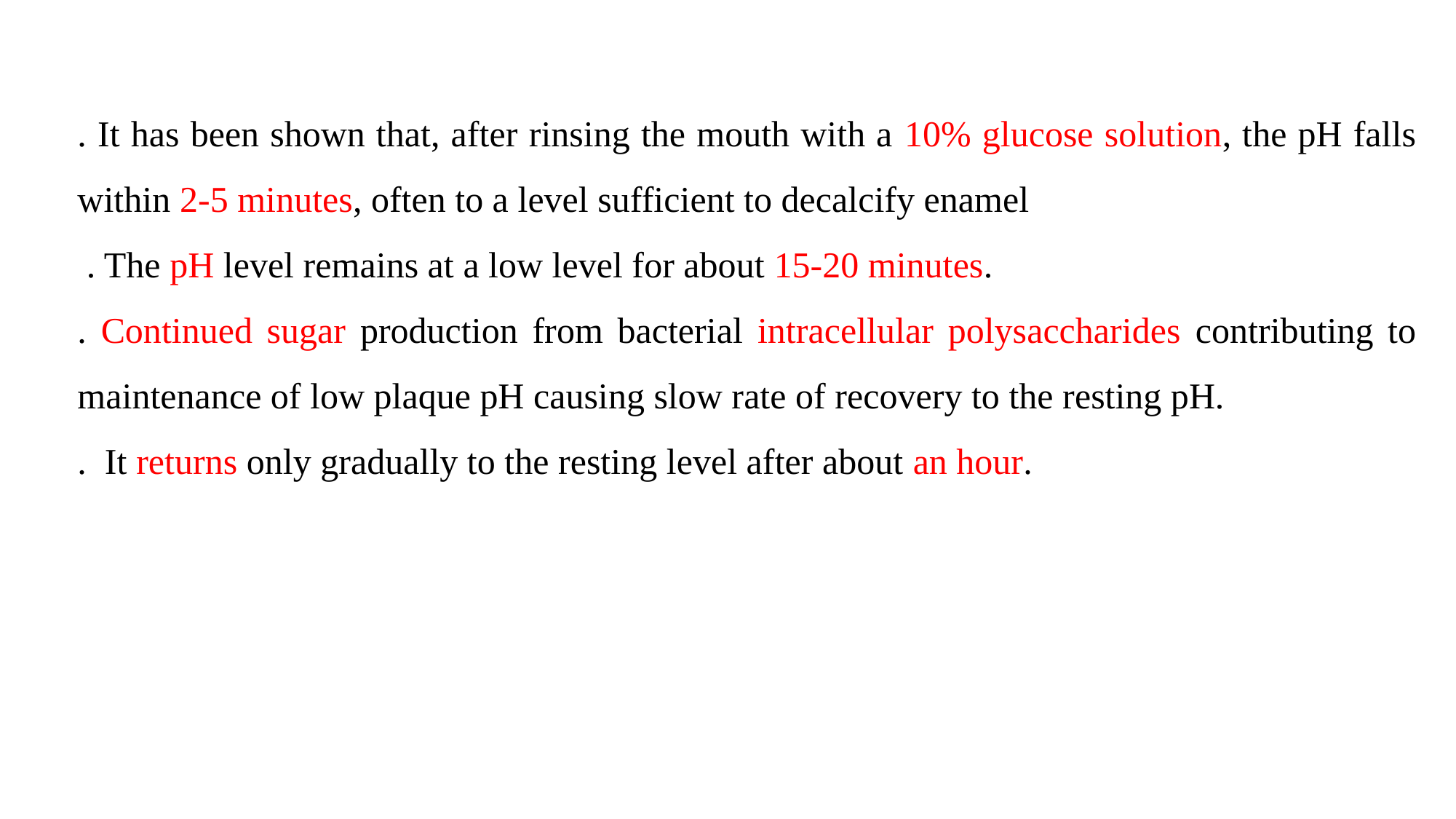

. It has been shown that, after rinsing the mouth with a 10% glucose solution, the pH falls within 2-5 minutes, often to a level sufficient to decalcify enamel
 . The pH level remains at a low level for about 15-20 minutes.
. Continued sugar production from bacterial intracellular polysaccharides contributing to maintenance of low plaque pH causing slow rate of recovery to the resting pH.
.  It returns only gradually to the resting level after about an hour.